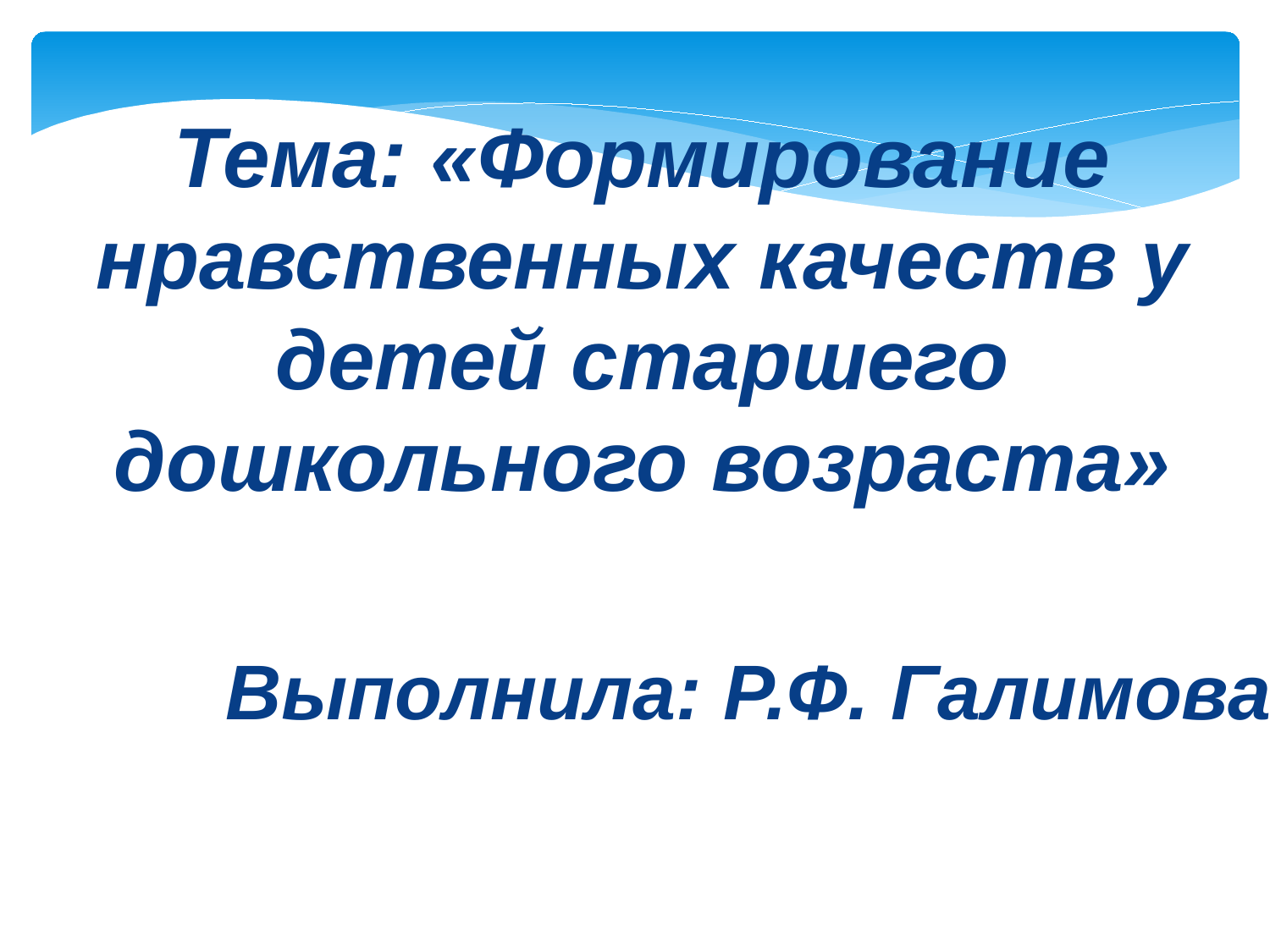

Тема: «Формирование нравственных качеств у детей старшего дошкольного возраста»

Выполнила: Р.Ф. Галимова